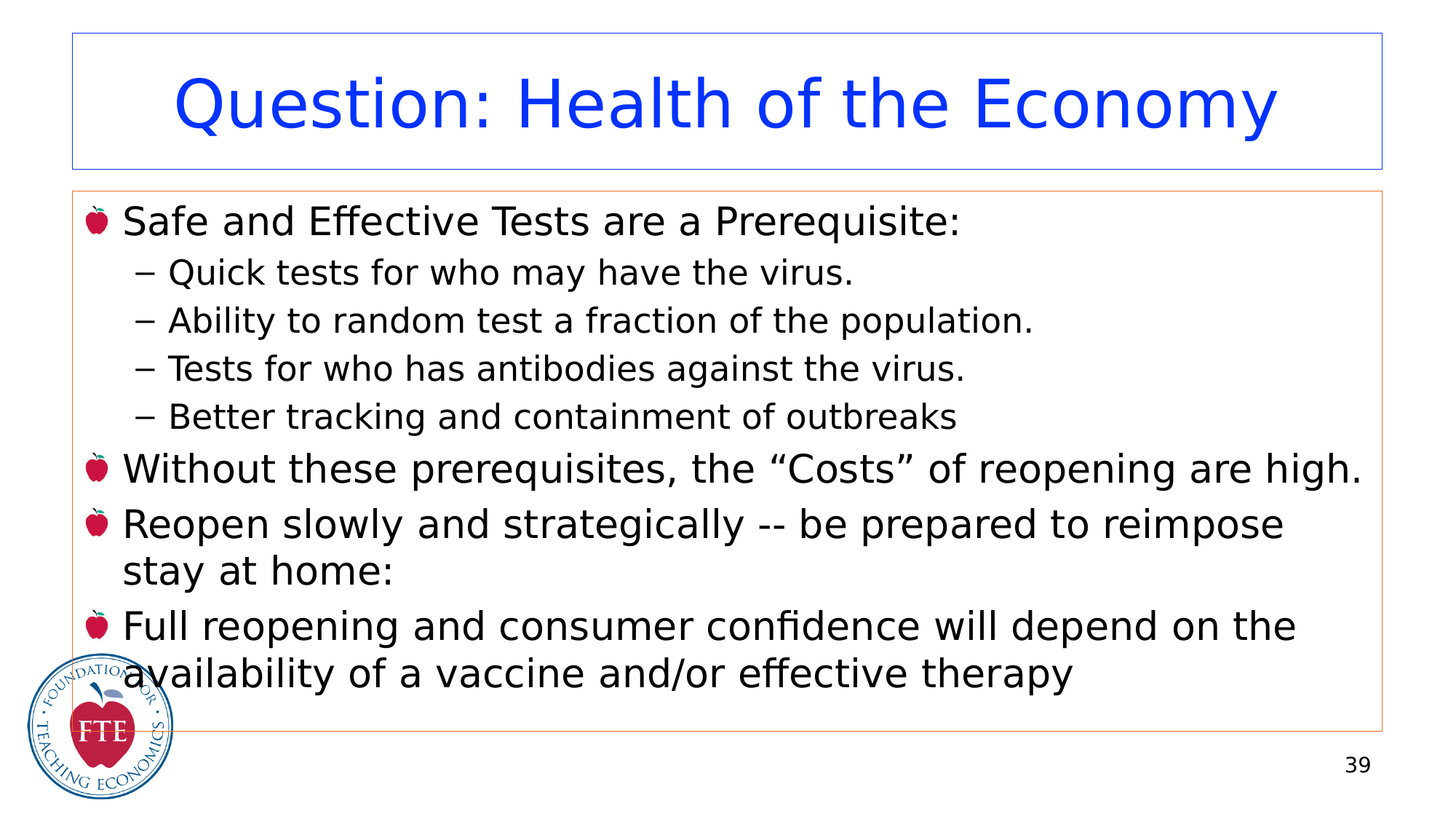

# Question: Health of the Economy
Safe and Effective Tests are a Prerequisite:
Quick tests for who may have the virus.
Ability to random test a fraction of the population.
Tests for who has antibodies against the virus.
Better tracking and containment of outbreaks
Without these prerequisites, the “Costs” of reopening are high.
Reopen slowly and strategically -- be prepared to reimpose stay at home:
Full reopening and consumer confidence will depend on the availability of a vaccine and/or effective therapy

39